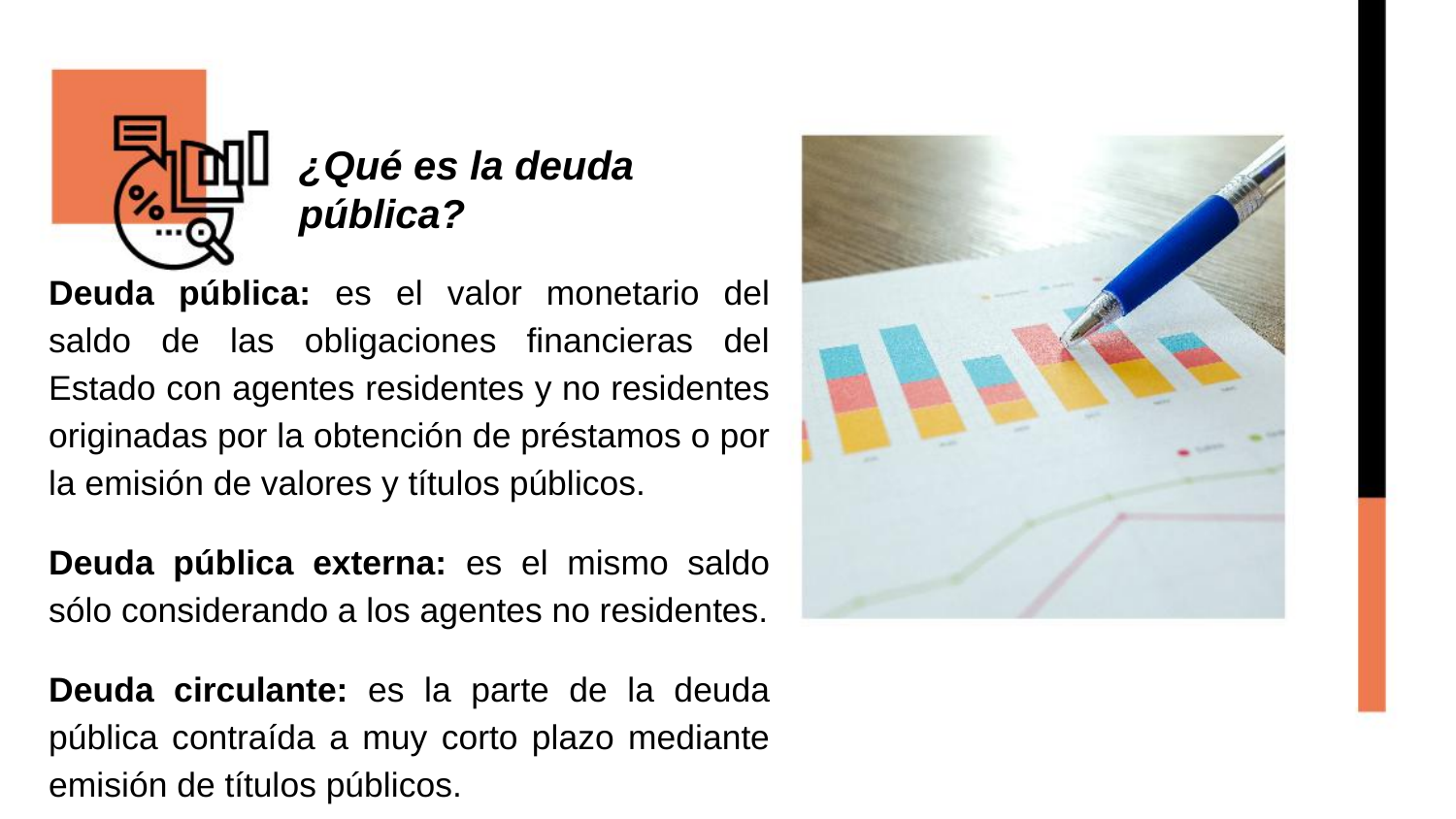

# ¿Qué es la deuda pública?
Deuda pública: es el valor monetario del saldo de las obligaciones financieras del Estado con agentes residentes y no residentes originadas por la obtención de préstamos o por la emisión de valores y títulos públicos.
Deuda pública externa: es el mismo saldo sólo considerando a los agentes no residentes.
Deuda circulante: es la parte de la deuda pública contraída a muy corto plazo mediante emisión de títulos públicos.